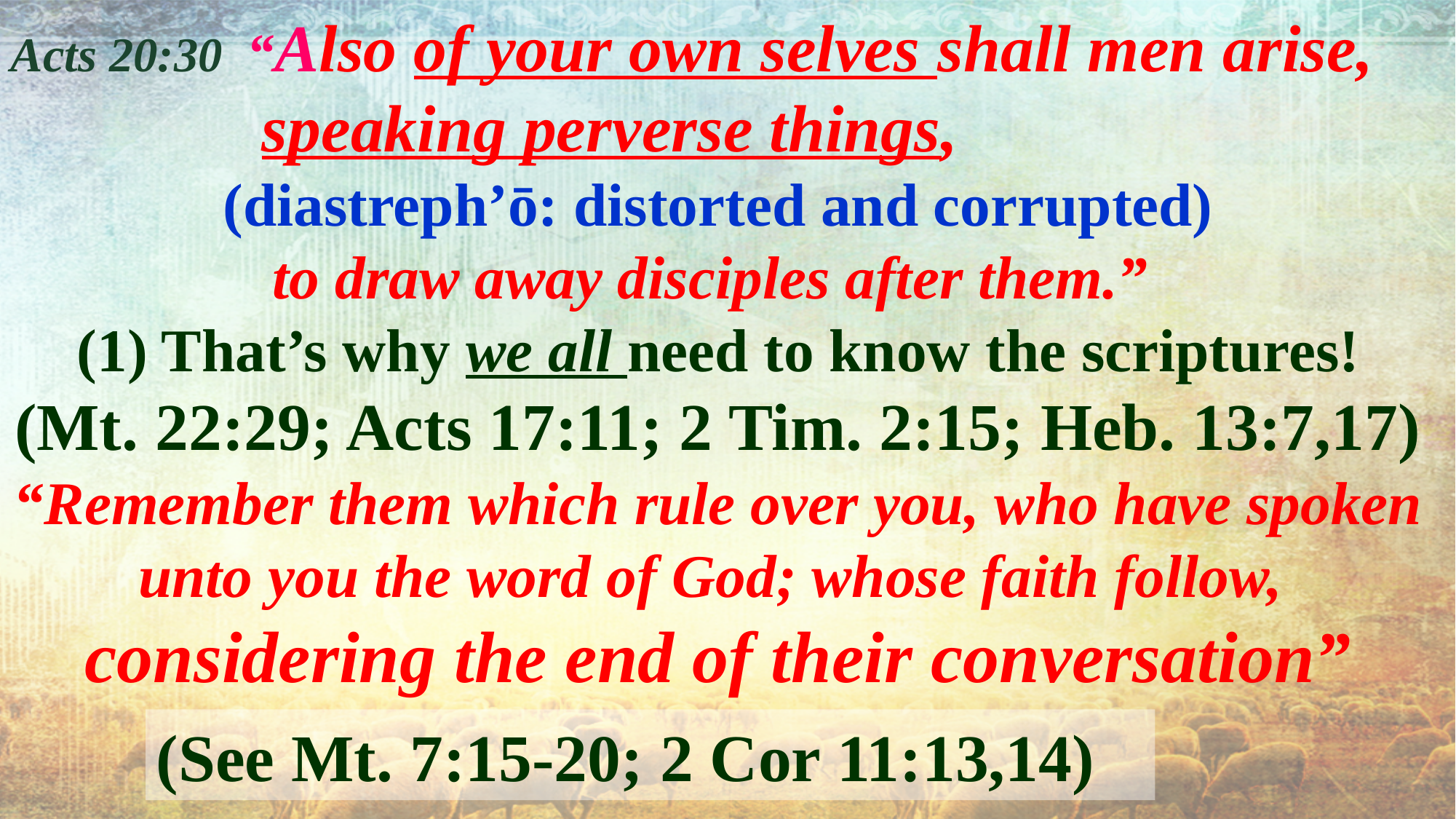

Acts 20:30  “Also of your own selves shall men arise,
               speaking perverse things,
 (diastreph’ō: distorted and corrupted)
to draw away disciples after them.”
(1) That’s why we all need to know the scriptures!
(Mt. 22:29; Acts 17:11; 2 Tim. 2:15; Heb. 13:7,17)
“Remember them which rule over you, who have spoken unto you the word of God; whose faith follow,
considering the end of their conversation”
(See Mt. 7:15-20; 2 Cor 11:13,14)